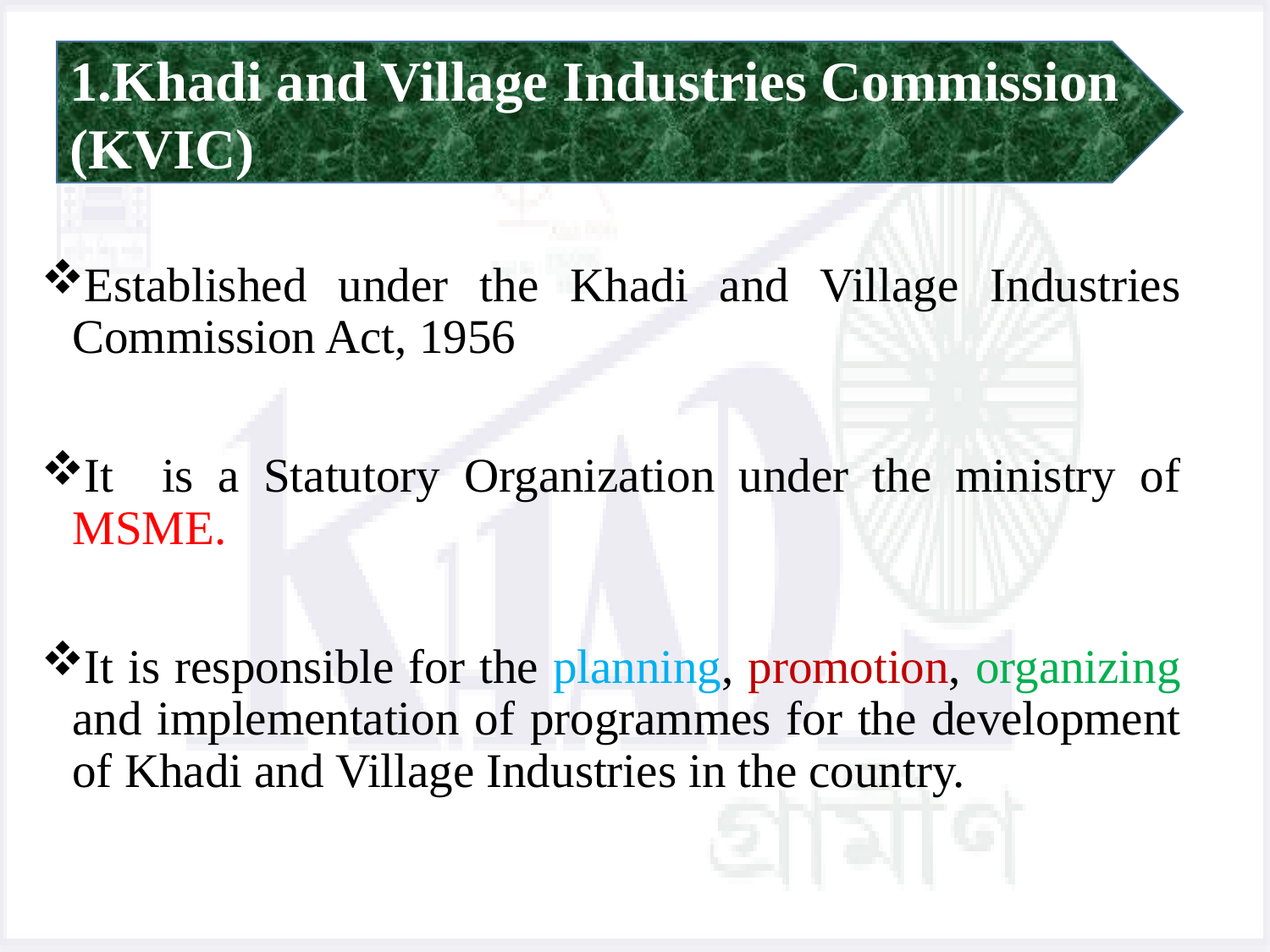

1.Khadi and Village Industries Commission (KVIC)
Established under the Khadi and Village Industries Commission Act, 1956

It  is a Statutory Organization under the ministry of MSME.

It is responsible for the planning, promotion, organizing and implementation of programmes for the development of Khadi and Village Industries in the country.